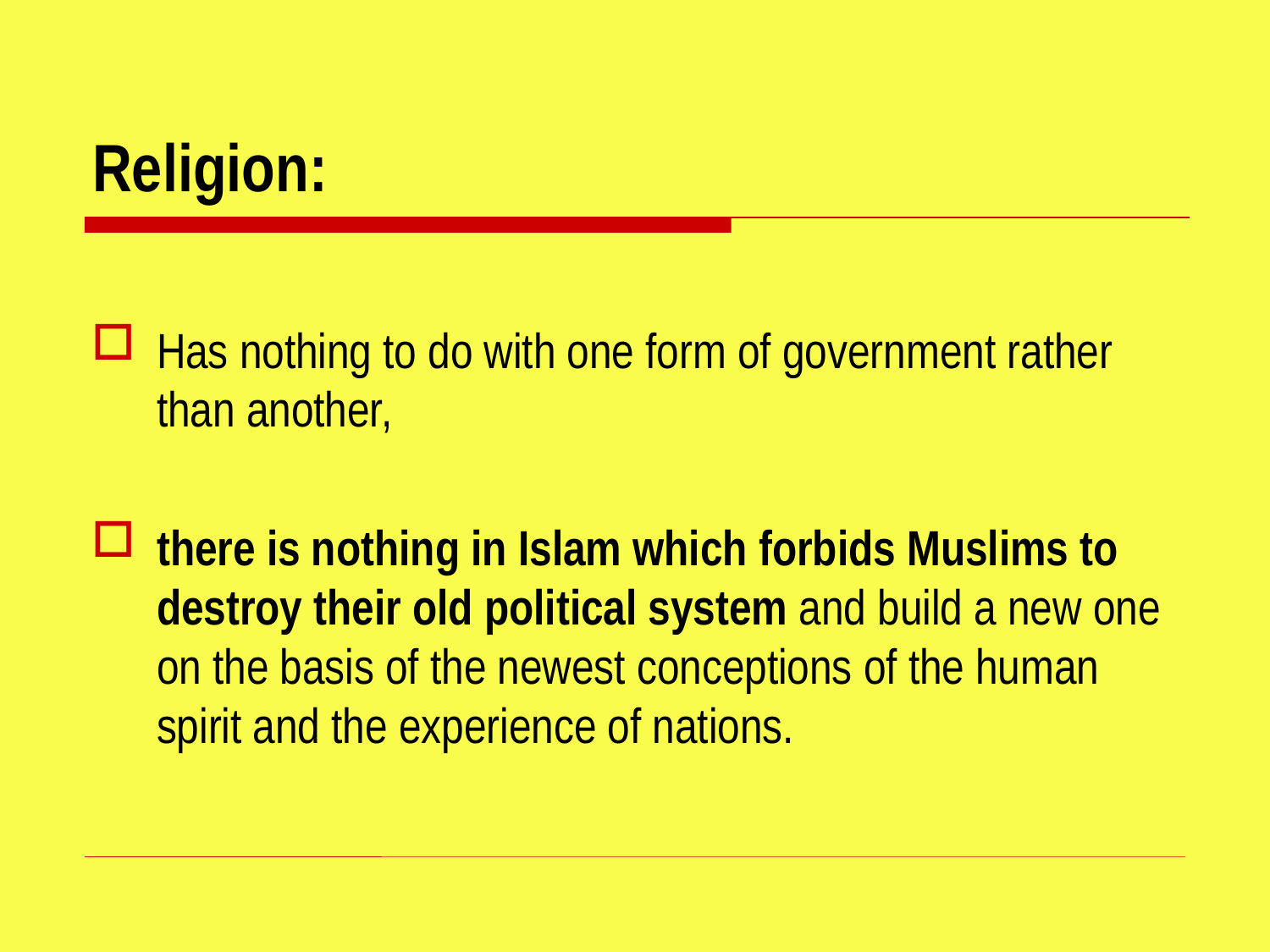

# Religion:

Has nothing to do with one form of government rather than another,

there is nothing in Islam which forbids Muslims to destroy their old political system and build a new one on the basis of the newest conceptions of the human spirit and the experience of nations.